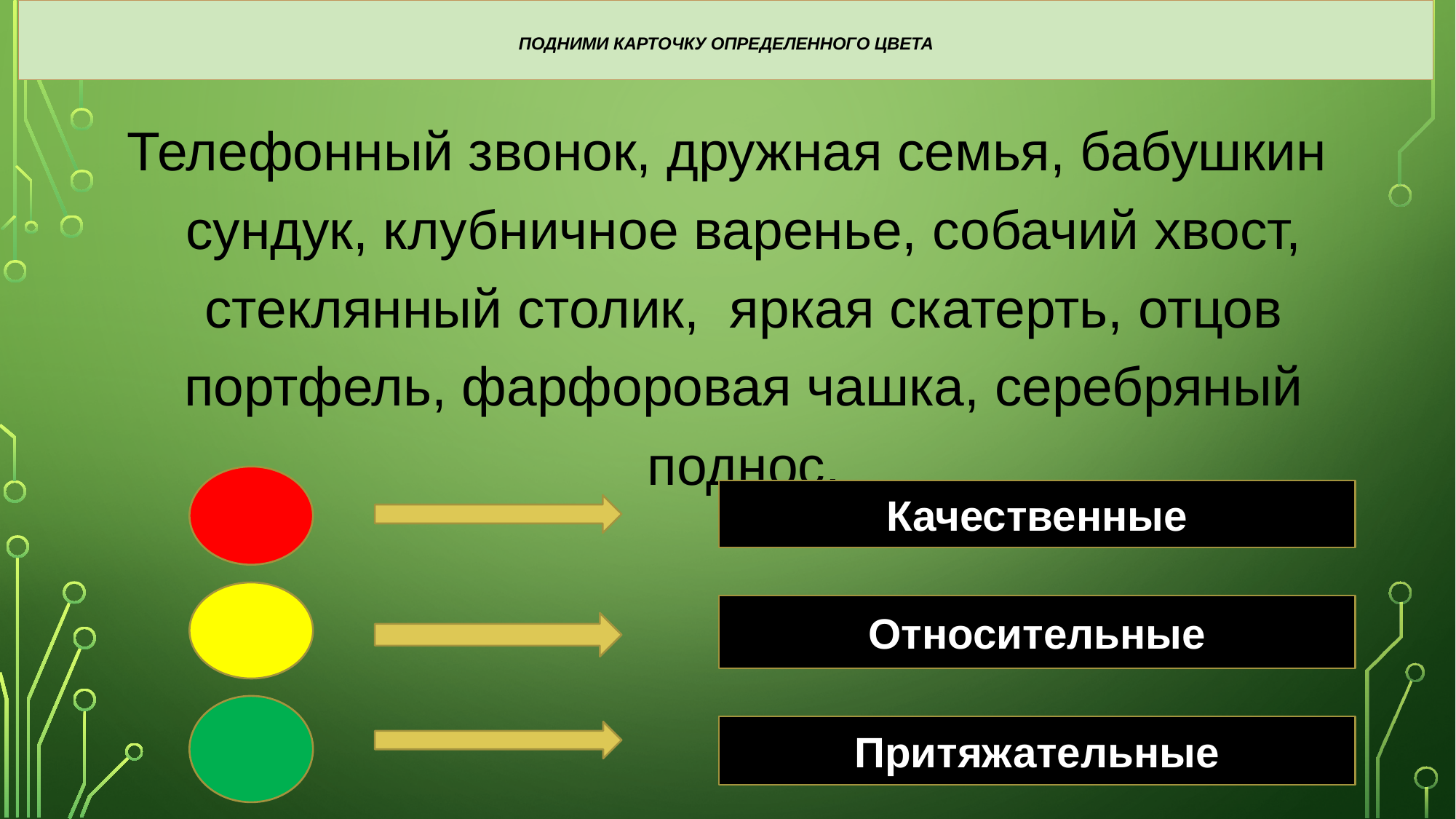

# Подними карточку определенного цвета
Телефонный звонок, дружная семья, бабушкин сундук, клубничное варенье, собачий хвост, стеклянный столик,  яркая скатерть, отцов портфель, фарфоровая чашка, серебряный поднос.

Качественные

Относительные

Притяжательные